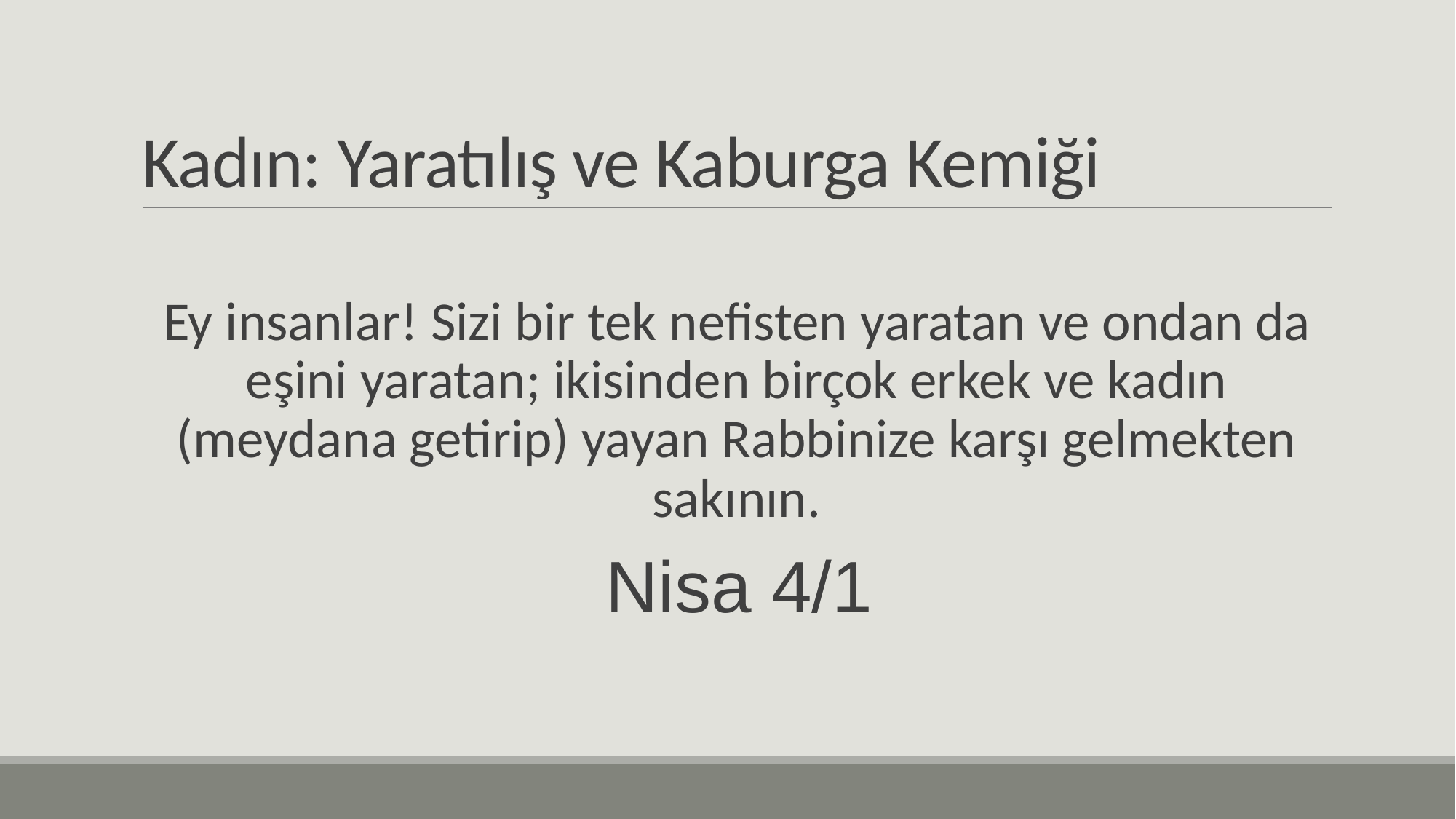

# Kadın: Yaratılış ve Kaburga Kemiği
Ey insanlar! Sizi bir tek nefisten yaratan ve ondan da eşini yaratan; ikisinden birçok erkek ve kadın (meydana getirip) yayan Rabbinize karşı gelmekten sakının.
Nisa 4/1